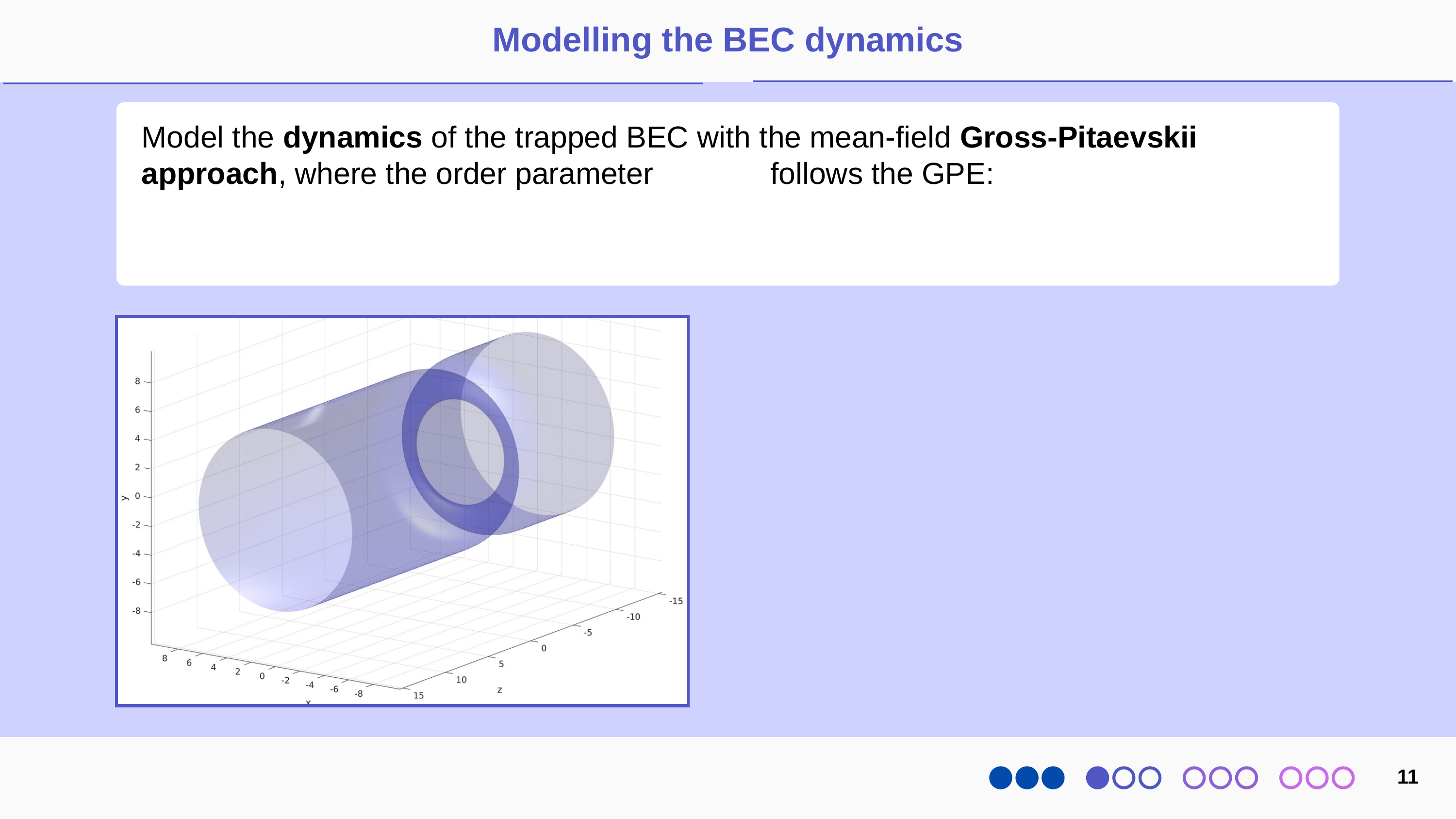

Modelling the BEC dynamics

Model the dynamics of the trapped BEC with the mean-field Gross-Pitaevskii approach, where the order parameter              follows the GPE:

11